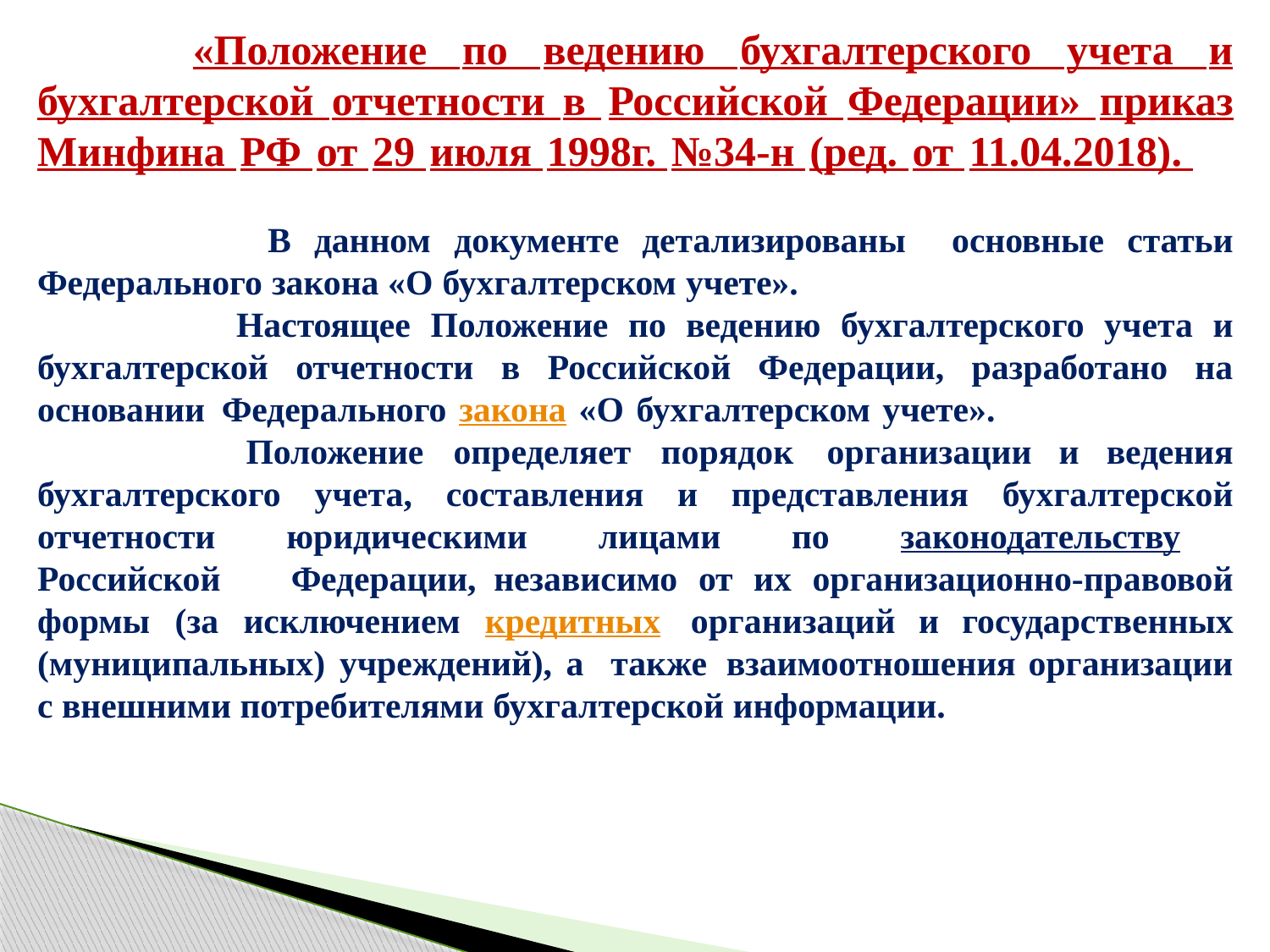

«Положение по ведению бухгалтерского учета и бухгалтерской отчетности в Российской Федерации» приказ Минфина РФ от 29 июля 1998г. №34-н (ред. от 11.04.2018).

          В данном документе детализированы  основные статьи Федерального закона «О бухгалтерском учете».
          Настоящее Положение по ведению бухгалтерского учета и бухгалтерской отчетности в Российской Федерации, разработано на основании Федерального закона «О бухгалтерском учете».
       Положение определяет порядок организации и ведения бухгалтерского учета, составления и представления бухгалтерской отчетности    юридическими    лицами    по    законодательству    Российской    Федерации, независимо от их организационно-правовой формы (за исключением кредитных организаций и государственных (муниципальных) учреждений), а  также взаимоотношения организации с внешними потребителями бухгалтерской информации.